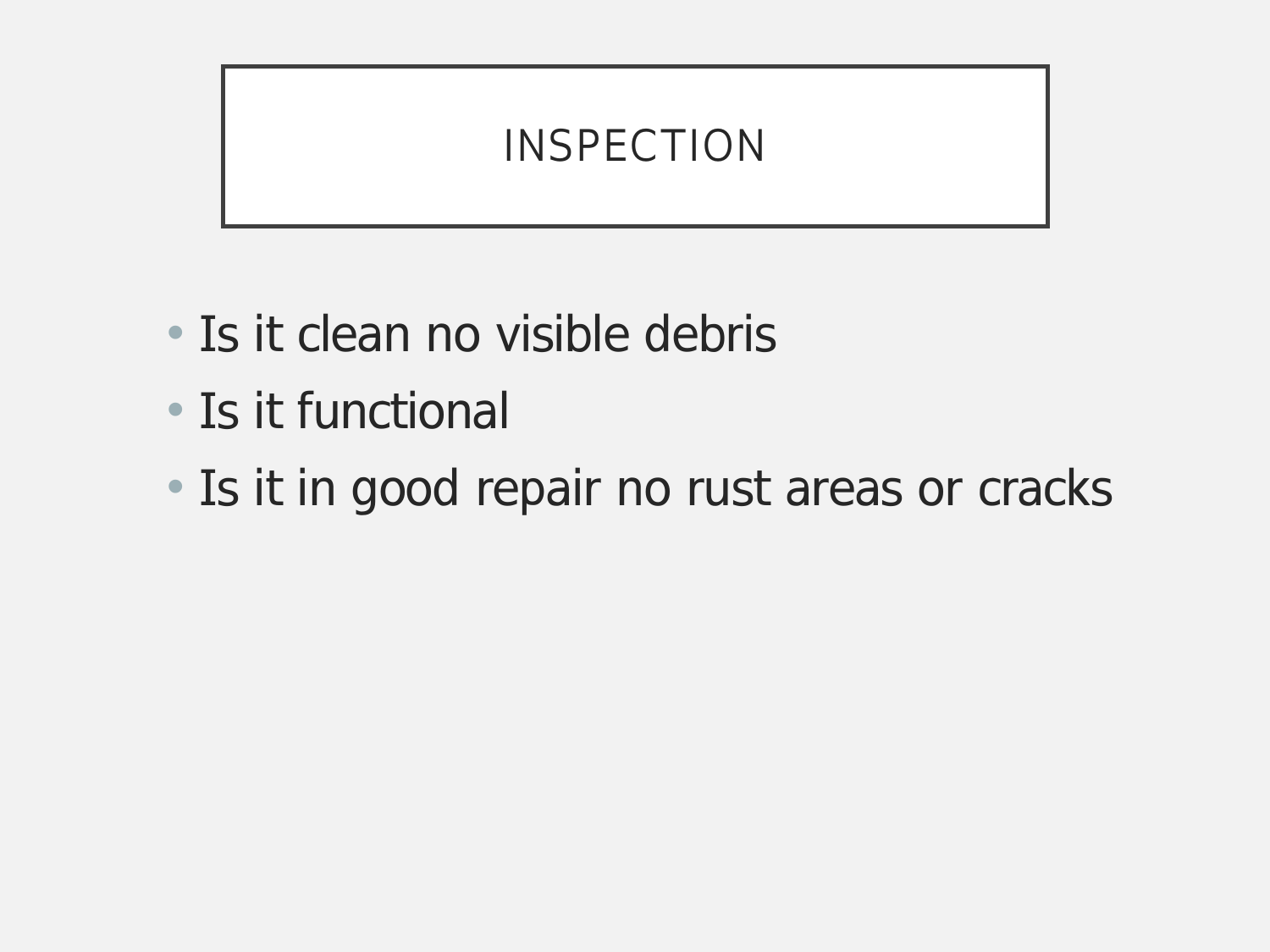

# Inspection
Is it clean no visible debris
Is it functional
Is it in good repair no rust areas or cracks